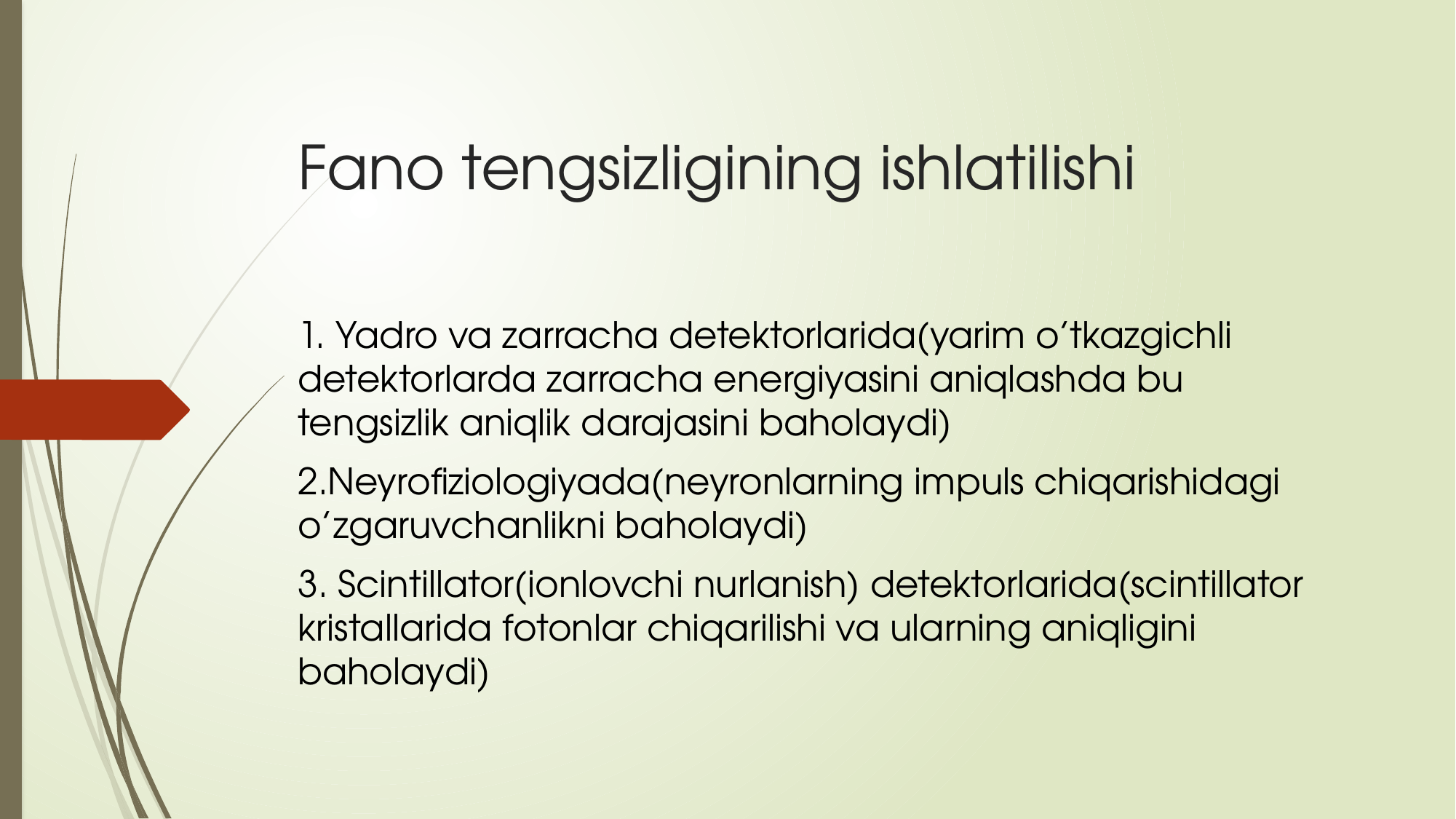

# Fano tengsizligining ishlatilishi
1. Yadro va zarracha detektorlarida(yarim o’tkazgichli detektorlarda zarracha energiyasini aniqlashda bu tengsizlik aniqlik darajasini baholaydi)
2.Neyrofiziologiyada(neyronlarning impuls chiqarishidagi o’zgaruvchanlikni baholaydi)
3. Scintillator(ionlovchi nurlanish) detektorlarida(scintillator kristallarida fotonlar chiqarilishi va ularning aniqligini baholaydi)